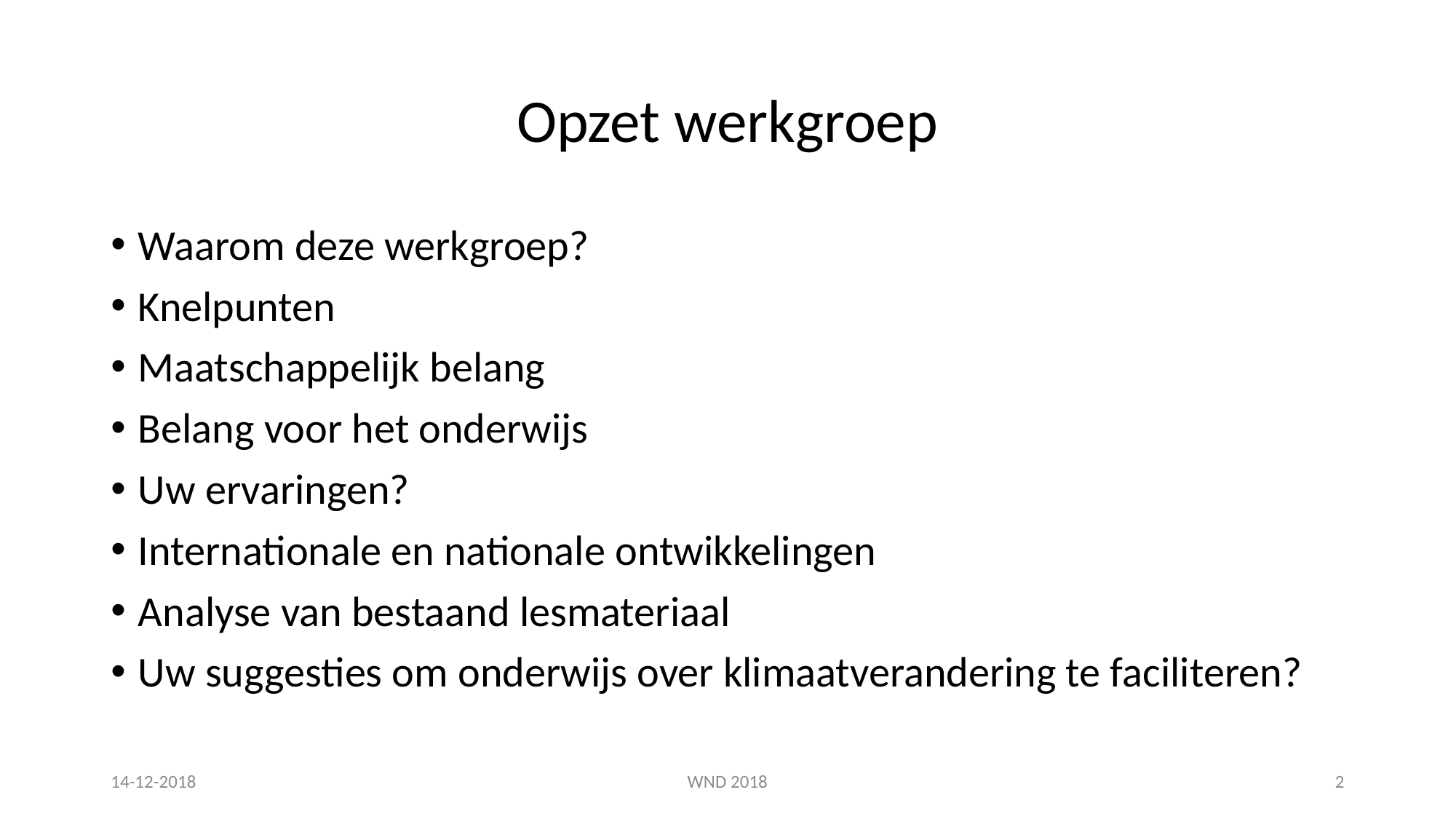

# Opzet werkgroep
Waarom deze werkgroep?
Knelpunten
Maatschappelijk belang
Belang voor het onderwijs
Uw ervaringen?
Internationale en nationale ontwikkelingen
Analyse van bestaand lesmateriaal
Uw suggesties om onderwijs over klimaatverandering te faciliteren?

14-12-2018
WND 2018
2